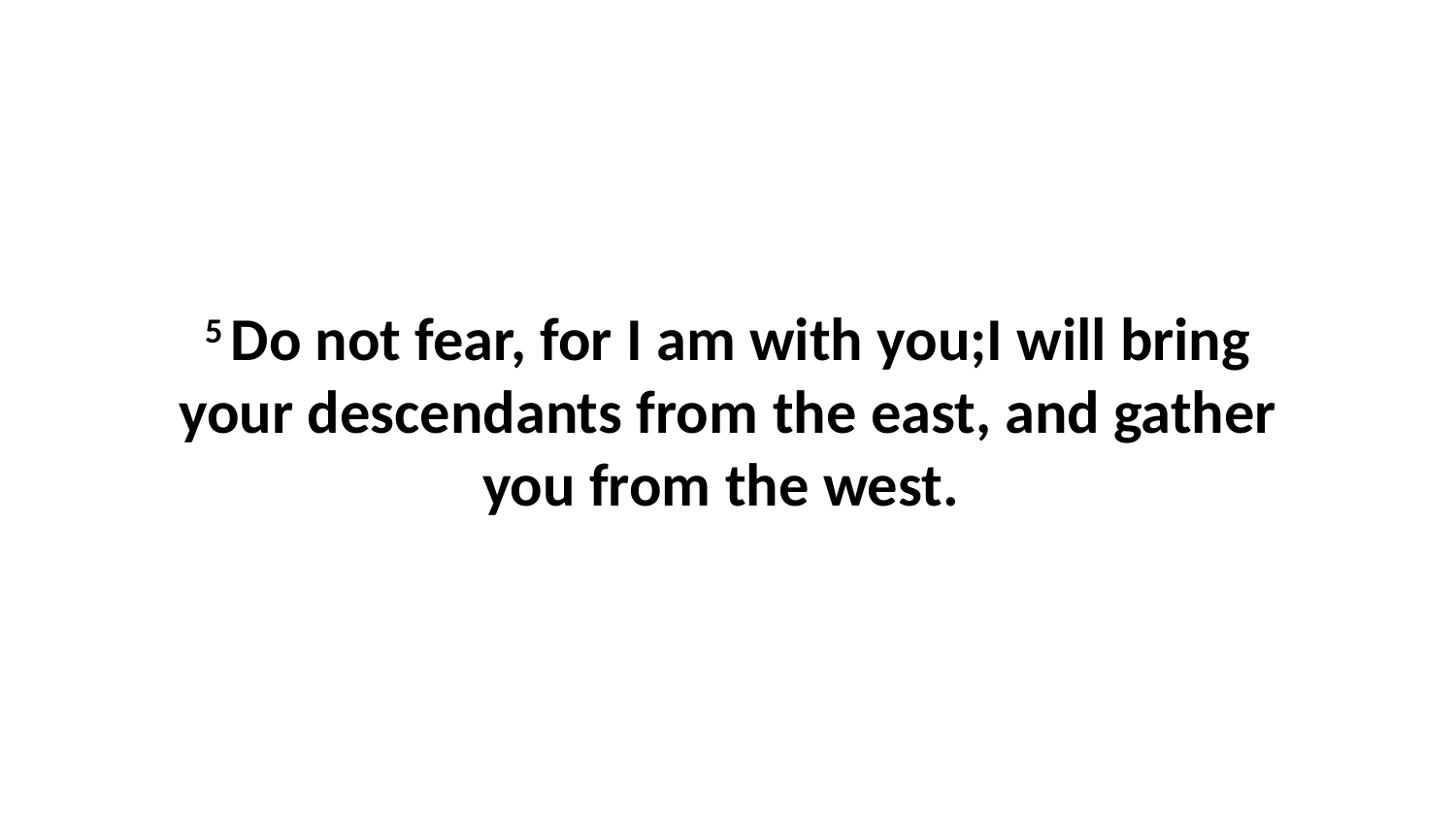

5 Do not fear, for I am with you;I will bring your descendants from the east, and gather you from the west.